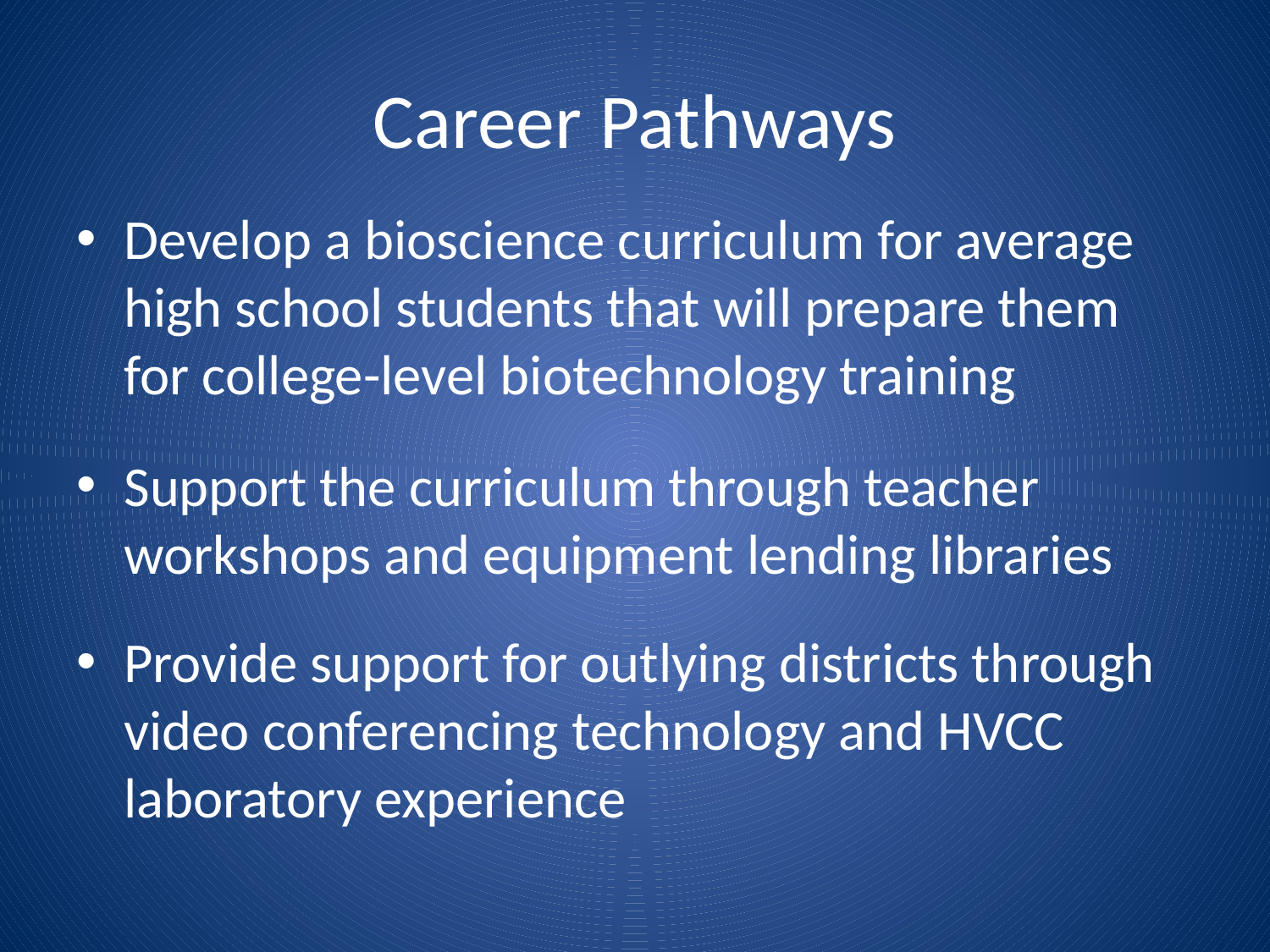

# Career Pathways
Develop a bioscience curriculum for average high school students that will prepare them for college-level biotechnology training

Support the curriculum through teacher workshops and equipment lending libraries

Provide support for outlying districts through video conferencing technology and HVCC laboratory experience